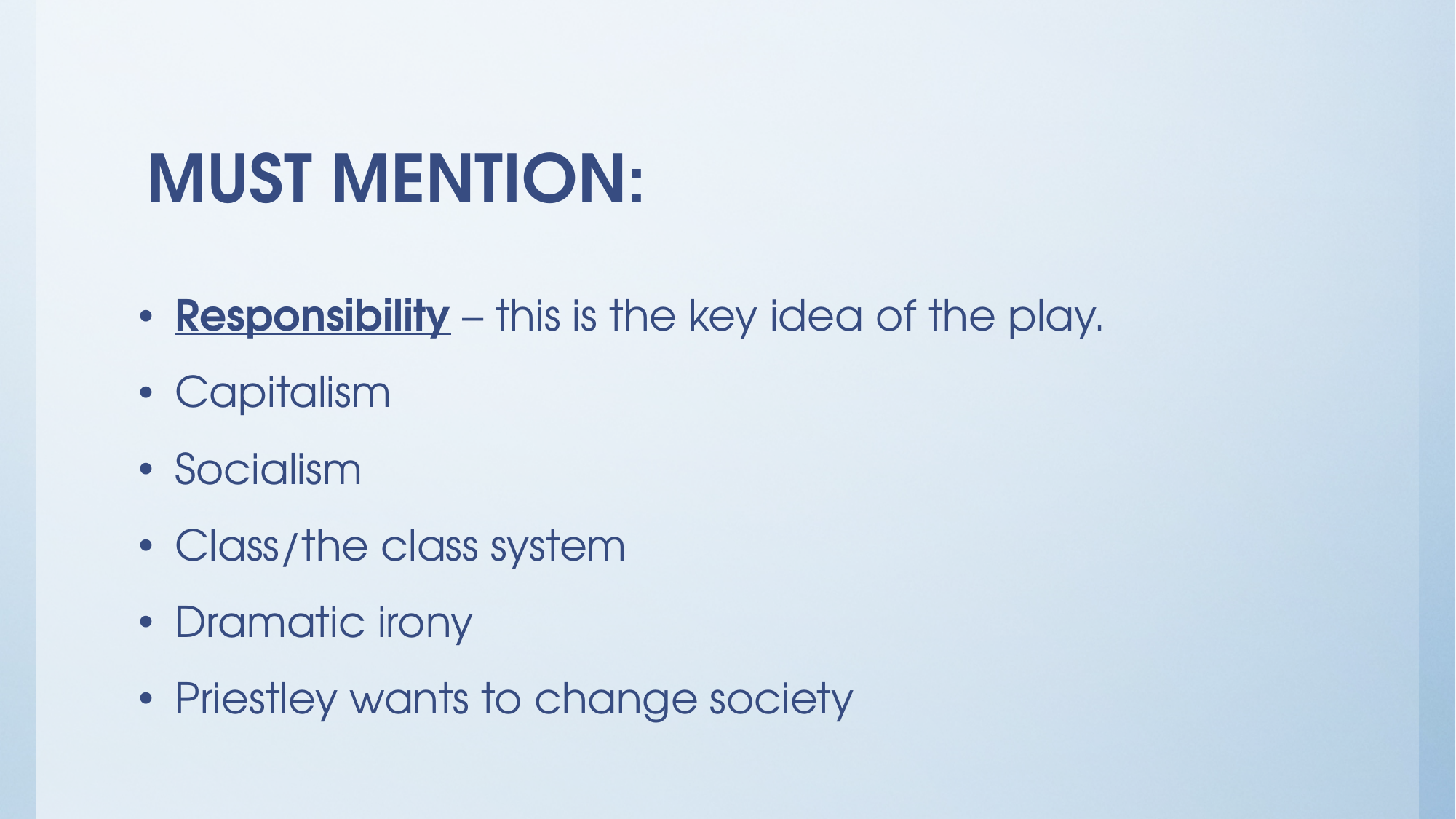

# MUST MENTION:
Responsibility – this is the key idea of the play.
Capitalism
Socialism
Class/the class system
Dramatic irony
Priestley wants to change society